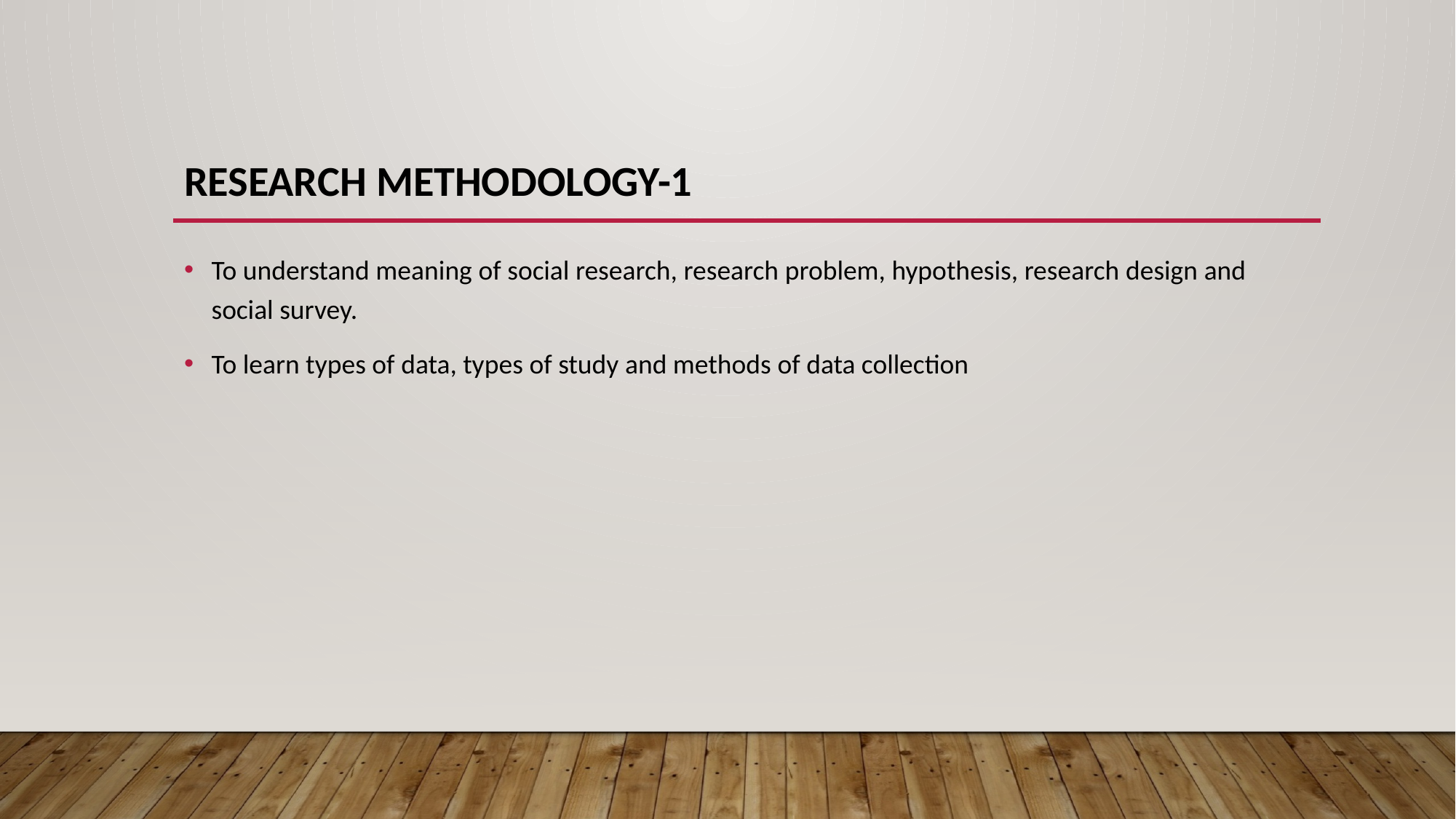

# Research Methodology-1
To understand meaning of social research, research problem, hypothesis, research design and social survey.
To learn types of data, types of study and methods of data collection